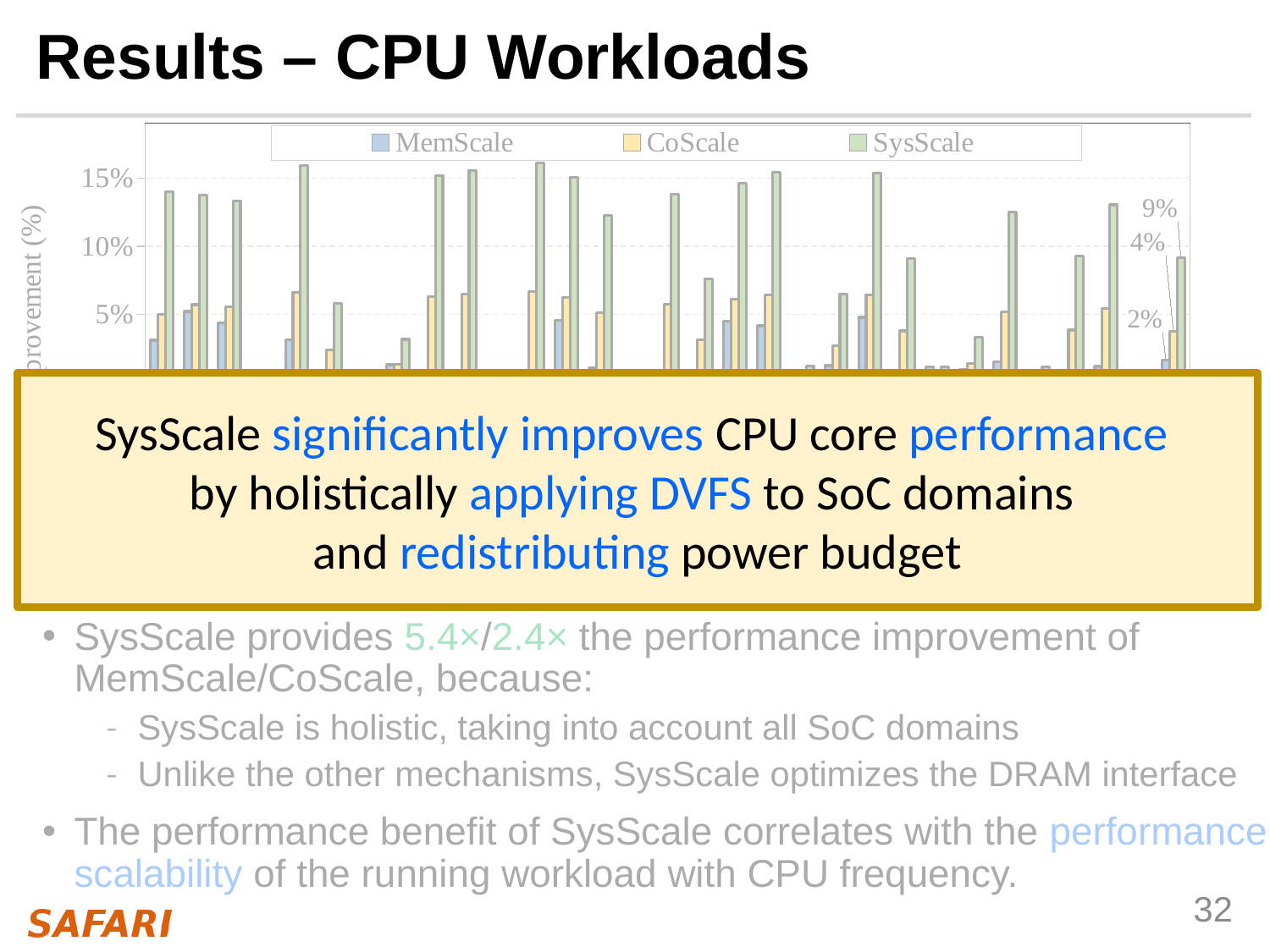

# Results – CPU Workloads

### Chart

| Category | MemScale | CoScale | SysScale  |
|---|---|---|---|
| 400.perlbench | 0.031171229253401152 | 0.0500357142857144 | 0.1401000000000003 |
| 401.bzip2 | 0.05229803895312546 | 0.05723039215686305 | 0.13735294117647132 |
| 403.gcc | 0.04375622686695617 | 0.0555952380952382 | 0.13342857142857165 |
| 410.bwaves | 0.005904597701149446 | 0.001791743400859529 | 0.0043001841620628695 |
| 416.gamess | 0.03146061137546556 | 0.0663352272727273 | 0.15920454545454552 |
| 429.mcf | 0.004013475188362866 | 0.024236358244365423 | 0.058167259786477014 |
| 433.milc | 0.0038916666666666795 | 2.643795297269107e-08 | 6.345108713445855e-08 |
| 434.zeusmp | 0.013151149425287402 | 0.013236961451247201 | 0.03176870748299328 |
| 435.gromacs | 0.005461919634175488 | 0.06327913279132791 | 0.15186991869918698 |
| 436.cactusADM | 0.0 | 0.06486111111111119 | 0.15566666666666684 |
| 437.leslie3d | 0.006843965517241403 | 0.0028869930761619947 | 0.006928783382788788 |
| 444.namd | 0.004512259264075375 | 0.06709770114942551 | 0.16103448275862123 |
| 445.gobmk | 0.04555831480205196 | 0.06272064466615507 | 0.15052954719877215 |
| 447.dealII | 0.011138218390804635 | 0.05120614035087722 | 0.1228947368421053 |
| 450.soplex | 0.005233620689655191 | 4.938663279533784e-08 | 1.185279187088108e-07 |
| 453.povray | 0.00873846915063289 | 0.057471870604782246 | 0.13793248945147737 |
| 454.calculix | 0.00013419540229885104 | 0.03172554347826105 | 0.07614130434782652 |
| 456.hmmer | 0.0450957106976852 | 0.061019163763066216 | 0.1464459930313589 |
| 458.sjeng | 0.041704355922577846 | 0.06438419117647066 | 0.1545220588235296 |
| 459.GemsFDTD | 0.0030864942528735736 | 0.005202762923351187 | 0.012486631016042847 |
| 462.libquantum | 0.012528163784731101 | 0.027188758811681722 | 0.06525302114803612 |
| 464.h264ref | 0.04796035670154434 | 0.06410691214470284 | 0.15385658914728678 |
| 465.tonto | 0.004562643678160935 | 0.037967479674796835 | 0.0911219512195124 |
| 470.lbm | 0.01140660919540234 | 0.0048645833333334524 | 0.011675000000000284 |
| 471.omnetpp | 0.009796264367816125 | 0.013998800959232548 | 0.03359712230215811 |
| 473.astar | 0.015360444455826008 | 0.05212053571428582 | 0.12508928571428596 |
| 481.wrf | 0.006978160919540254 | 0.004938663282572042 | 0.011852791878172899 |
| 482.sphinx3 | 0.0016103448275862121 | 0.03863567990373062 | 0.09272563176895347 |
| 483.xalancbmk | 0.011902312250577968 | 0.05432529610829116 | 0.13038071065989879 |
|  | None | None | None |
| Average | 0.016733097218471462 | 0.0378780577846627 | 0.09159748646644168 |
SysScale significantly improves CPU core performance
by holistically applying DVFS to SoC domains
and redistributing power budget
SysScale improves real system performance by 9.2% on average
SysScale provides 5.4×/2.4× the performance improvement of MemScale/CoScale, because:
SysScale is holistic, taking into account all SoC domains
Unlike the other mechanisms, SysScale optimizes the DRAM interface
The performance benefit of SysScale correlates with the performance scalability of the running workload with CPU frequency.